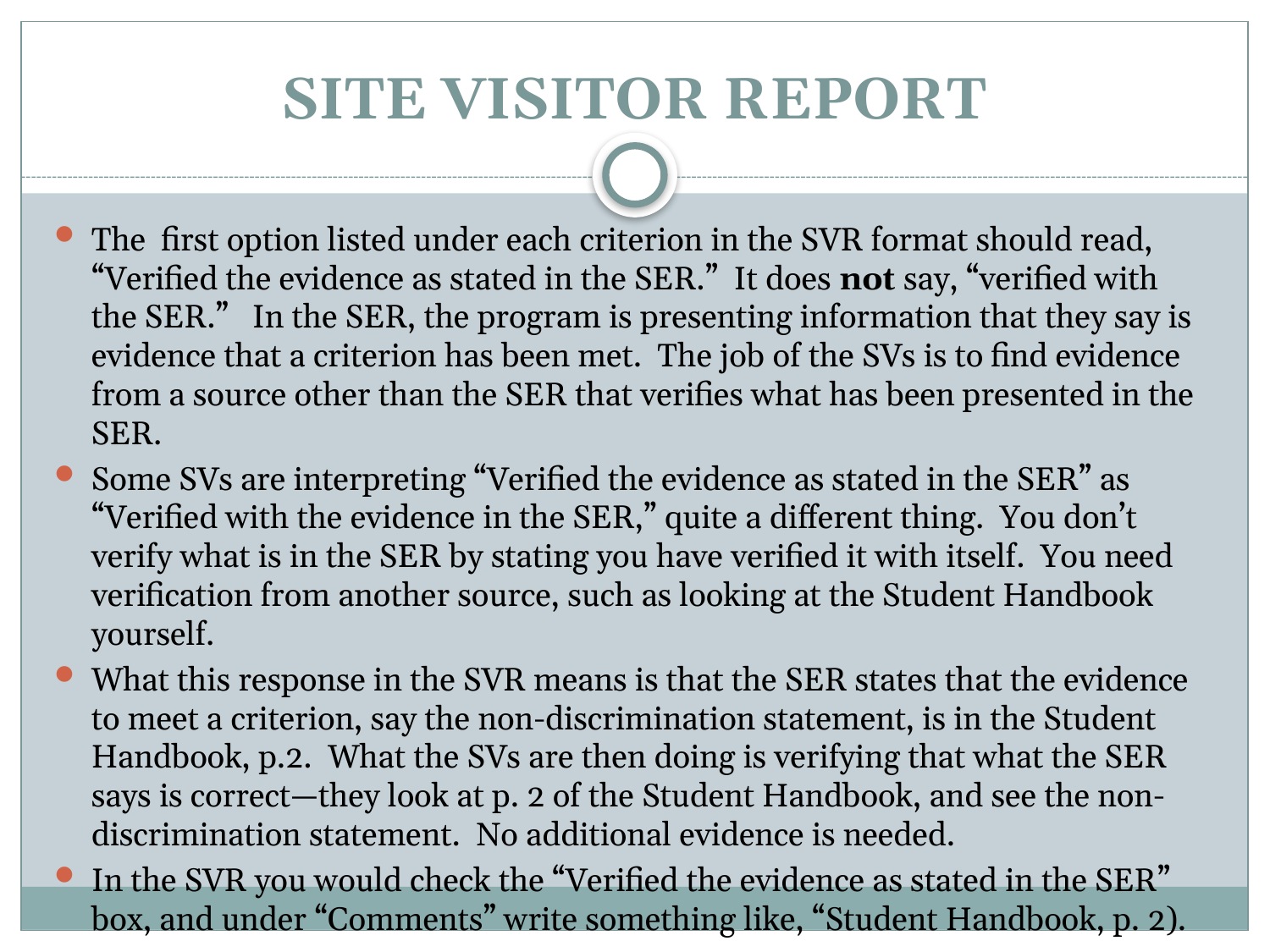

# SITE VISITOR REPORT
The  first option listed under each criterion in the SVR format should read, “Verified the evidence as stated in the SER.”  It does not say, “verified with the SER.”   In the SER, the program is presenting information that they say is evidence that a criterion has been met.  The job of the SVs is to find evidence from a source other than the SER that verifies what has been presented in the SER.
Some SVs are interpreting “Verified the evidence as stated in the SER” as “Verified with the evidence in the SER,” quite a different thing.  You don’t verify what is in the SER by stating you have verified it with itself.  You need verification from another source, such as looking at the Student Handbook yourself.
What this response in the SVR means is that the SER states that the evidence to meet a criterion, say the non-discrimination statement, is in the Student Handbook, p.2.  What the SVs are then doing is verifying that what the SER says is correct—they look at p. 2 of the Student Handbook, and see the non-discrimination statement.  No additional evidence is needed.
In the SVR you would check the “Verified the evidence as stated in the SER” box, and under “Comments” write something like, “Student Handbook, p. 2).